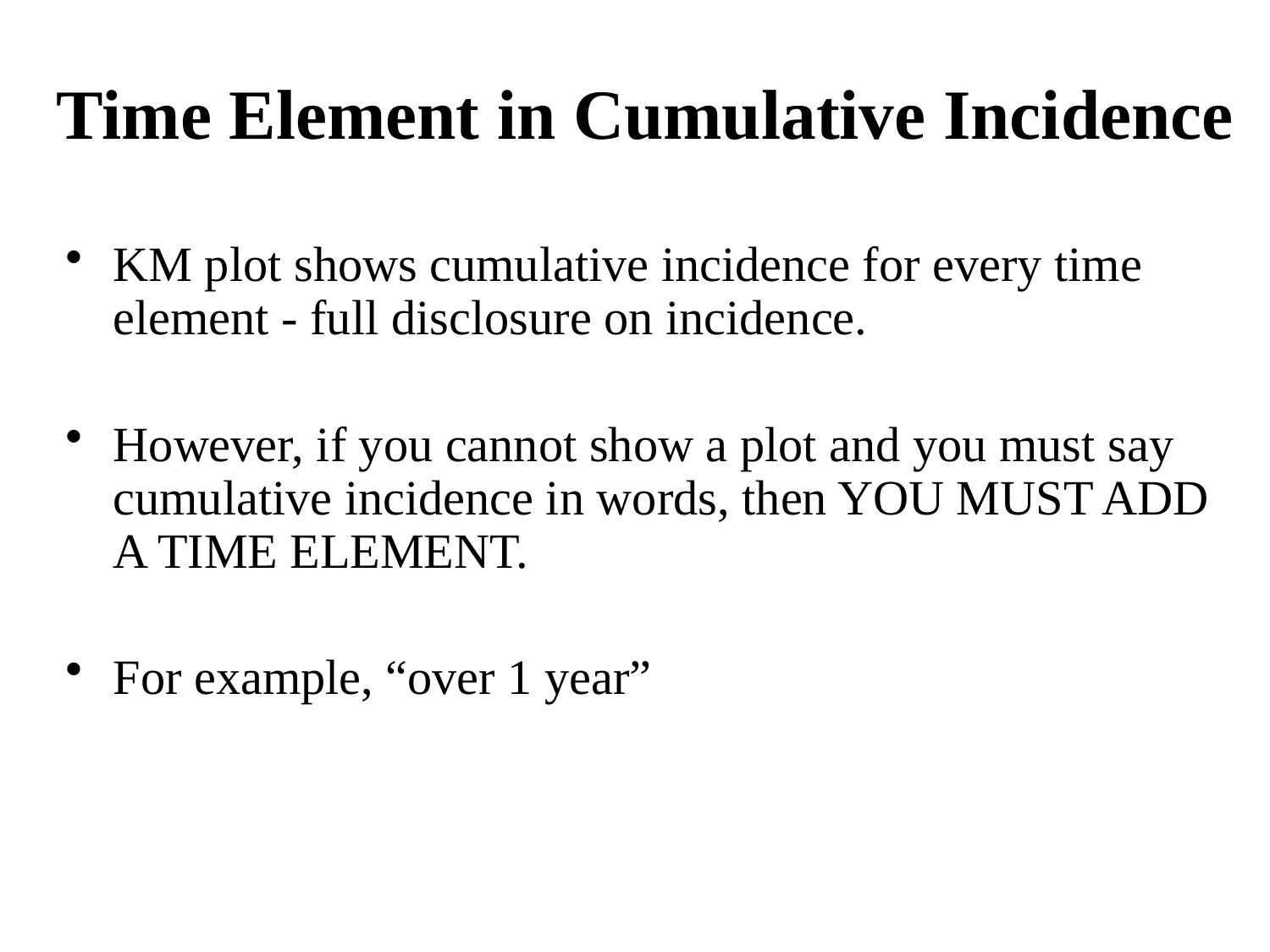

# Time Element in Cumulative Incidence
KM plot shows cumulative incidence for every time element - full disclosure on incidence.

However, if you cannot show a plot and you must say cumulative incidence in words, then YOU MUST ADD A TIME ELEMENT.

For example, “over 1 year”